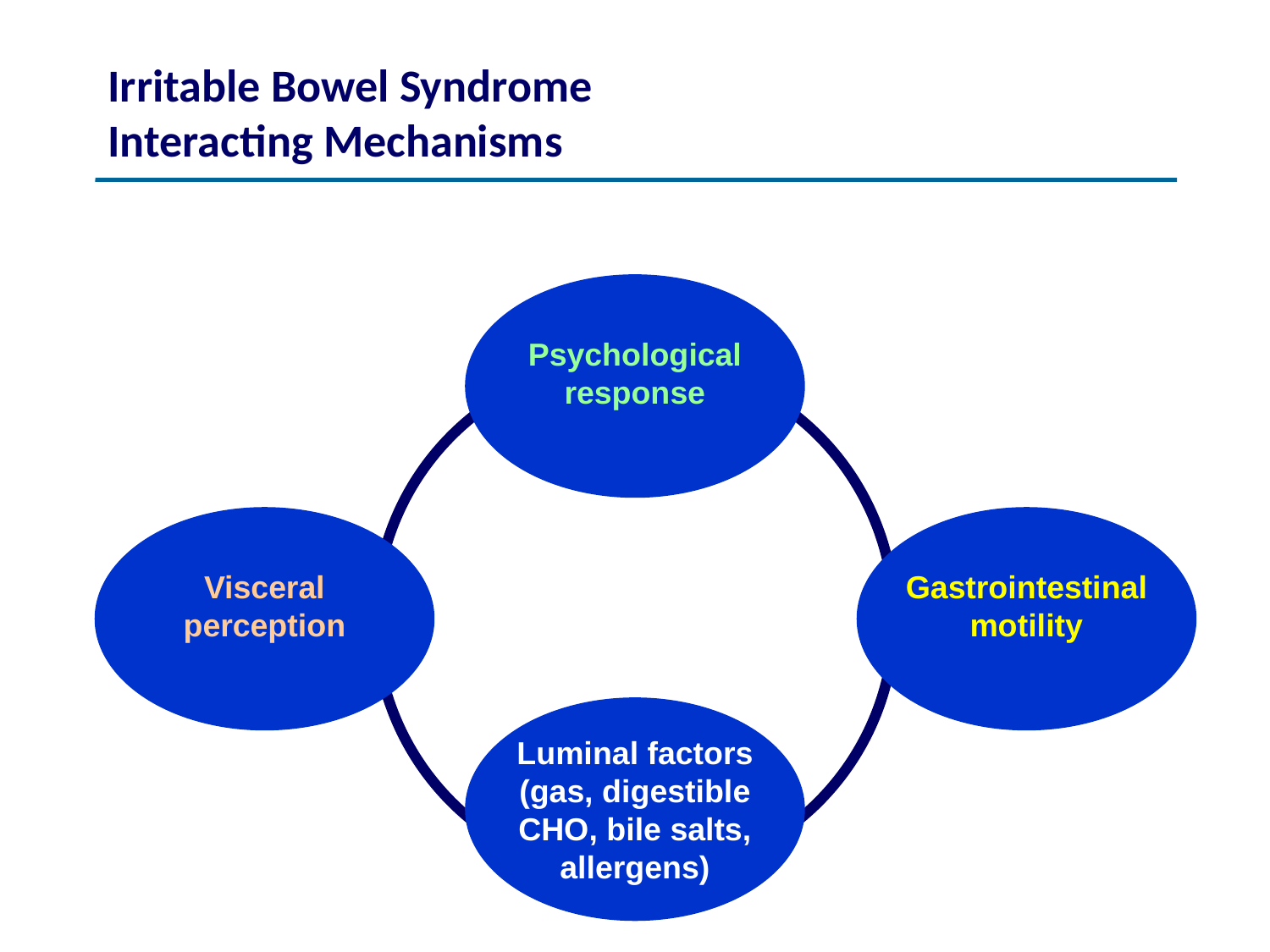

# Irritable Bowel Syndrome Interacting Mechanisms

Psychological response

Visceral perception

Gastrointestinal motility

Luminal factors (gas, digestible CHO, bile salts, allergens)